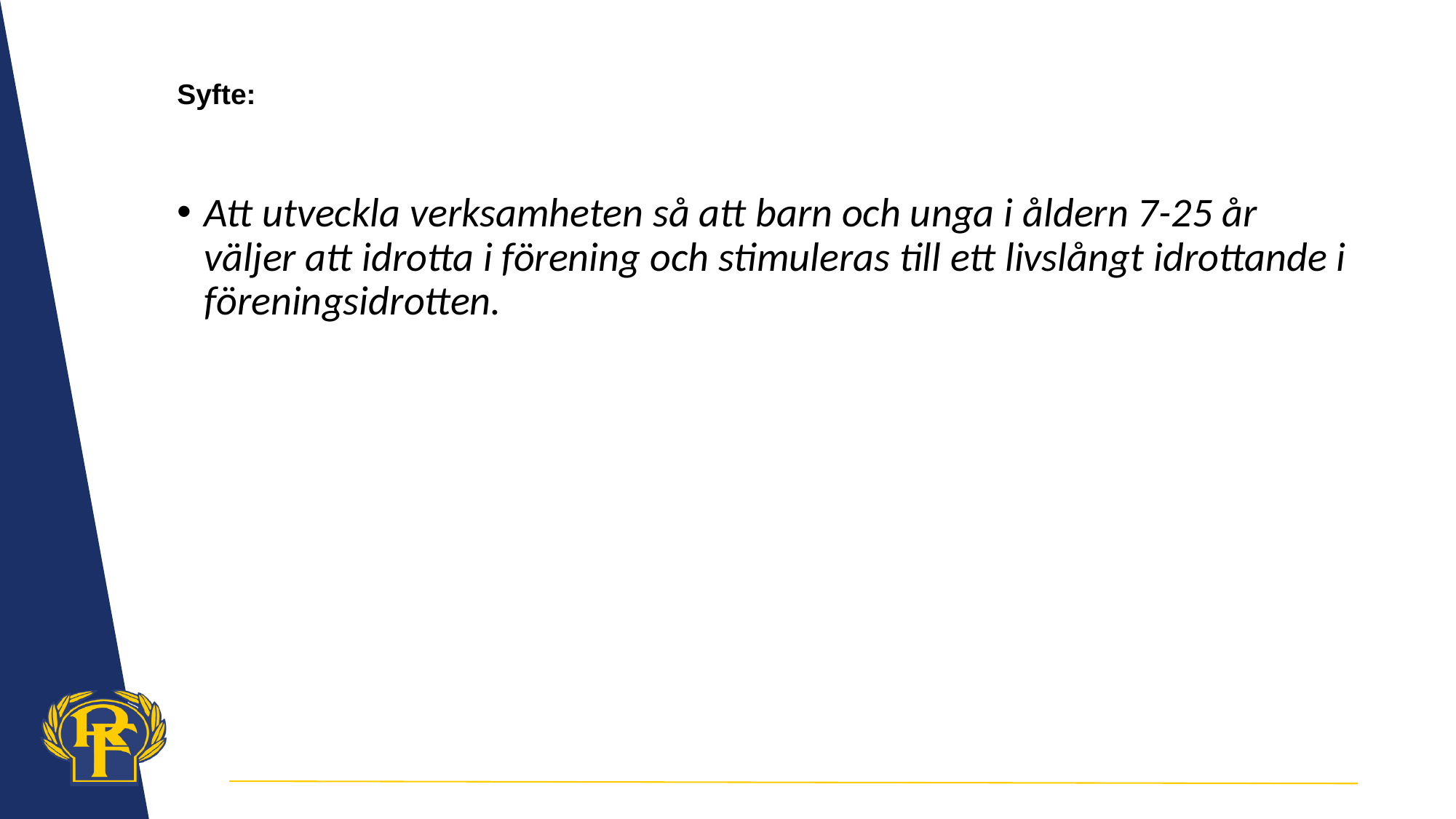

# Syfte:
Att utveckla verksamheten så att barn och unga i åldern 7-25 år väljer att idrotta i förening och stimuleras till ett livslångt idrottande i föreningsidrotten.